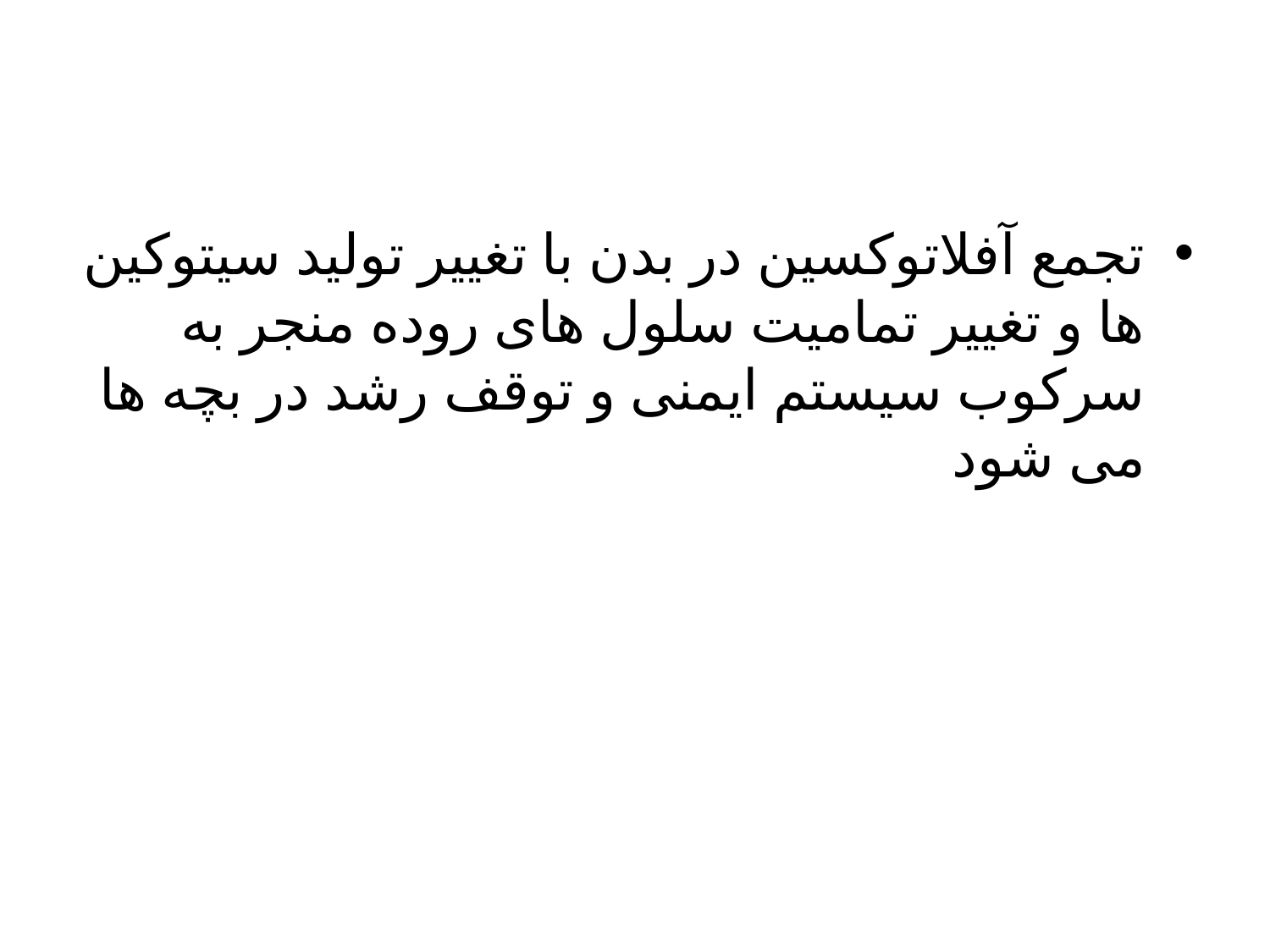

تجمع آفلاتوکسین در بدن با تغییر تولید سیتوکین ها و تغییر تمامیت سلول های روده منجر به سرکوب سیستم ایمنی و توقف رشد در بچه ها می شود